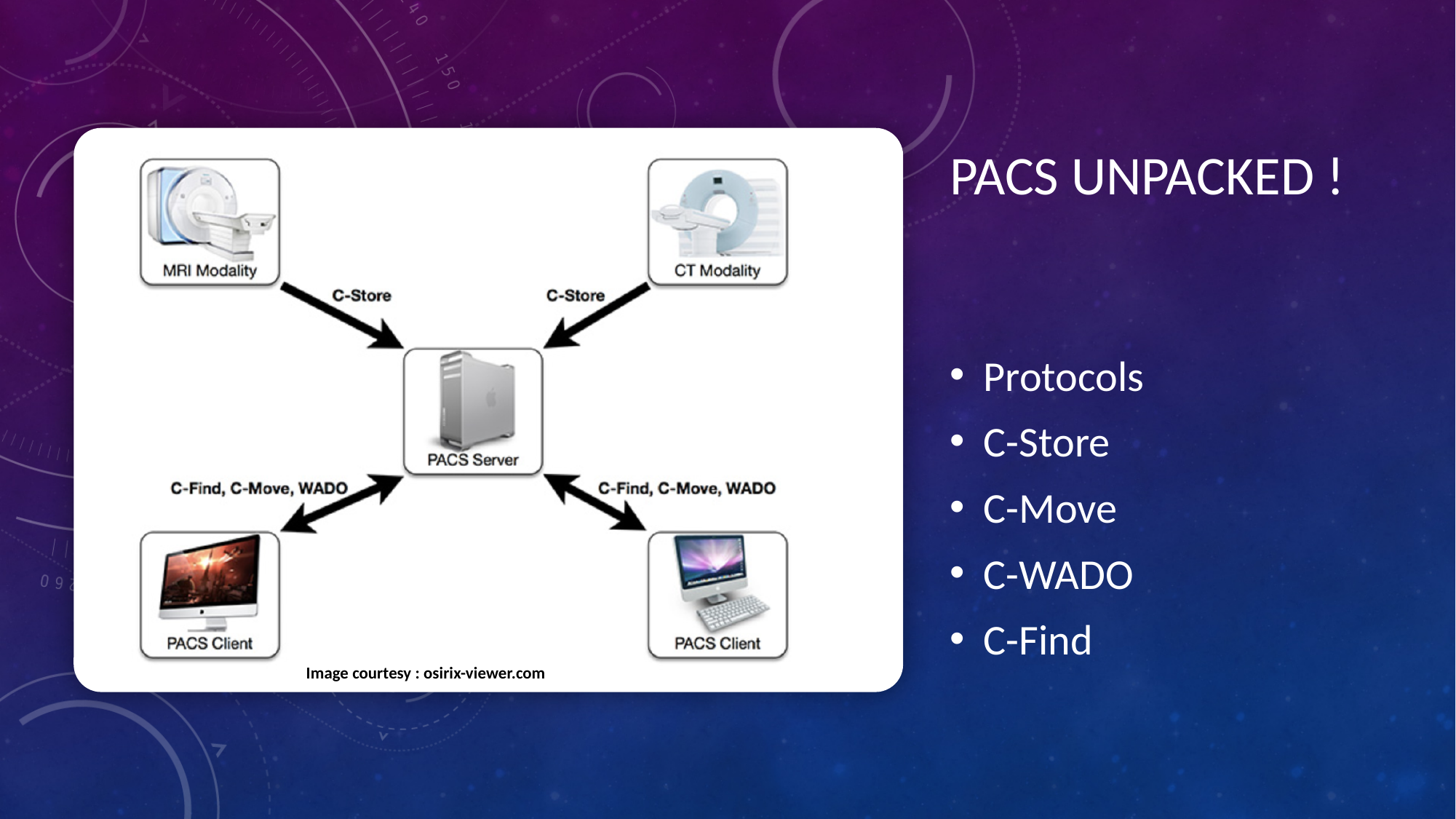

PACS unpacked !

Protocols
C-Store
C-Move
C-WADO
C-Find
Image courtesy : osirix-viewer.com